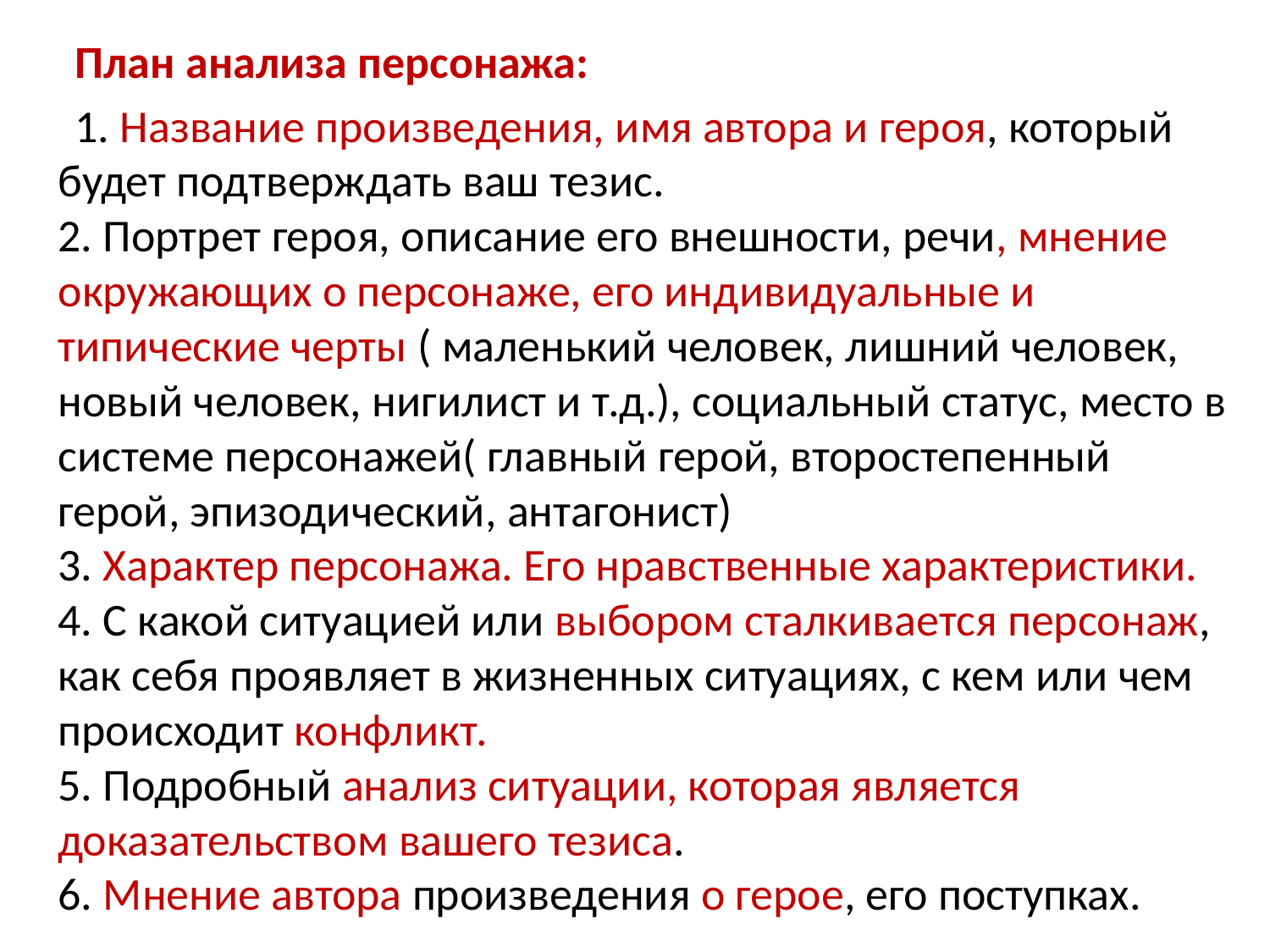

План анализа персонажа:
      1. Название произведения, имя автора и героя, который будет подтверждать ваш тезис. 
2. Портрет героя, описание его внешности, речи, мнение окружающих о персонаже, его индивидуальные и типические черты ( маленький человек, лишний человек, новый человек, нигилист и т.д.), социальный статус, место в системе персонажей( главный герой, второстепенный герой, эпизодический, антагонист) 
3. Характер персонажа. Его нравственные характеристики. 
4. С какой ситуацией или выбором сталкивается персонаж, как себя проявляет в жизненных ситуациях, с кем или чем происходит конфликт. 
5. Подробный анализ ситуации, которая является доказательством вашего тезиса. 
6. Мнение автора произведения о герое, его поступках.